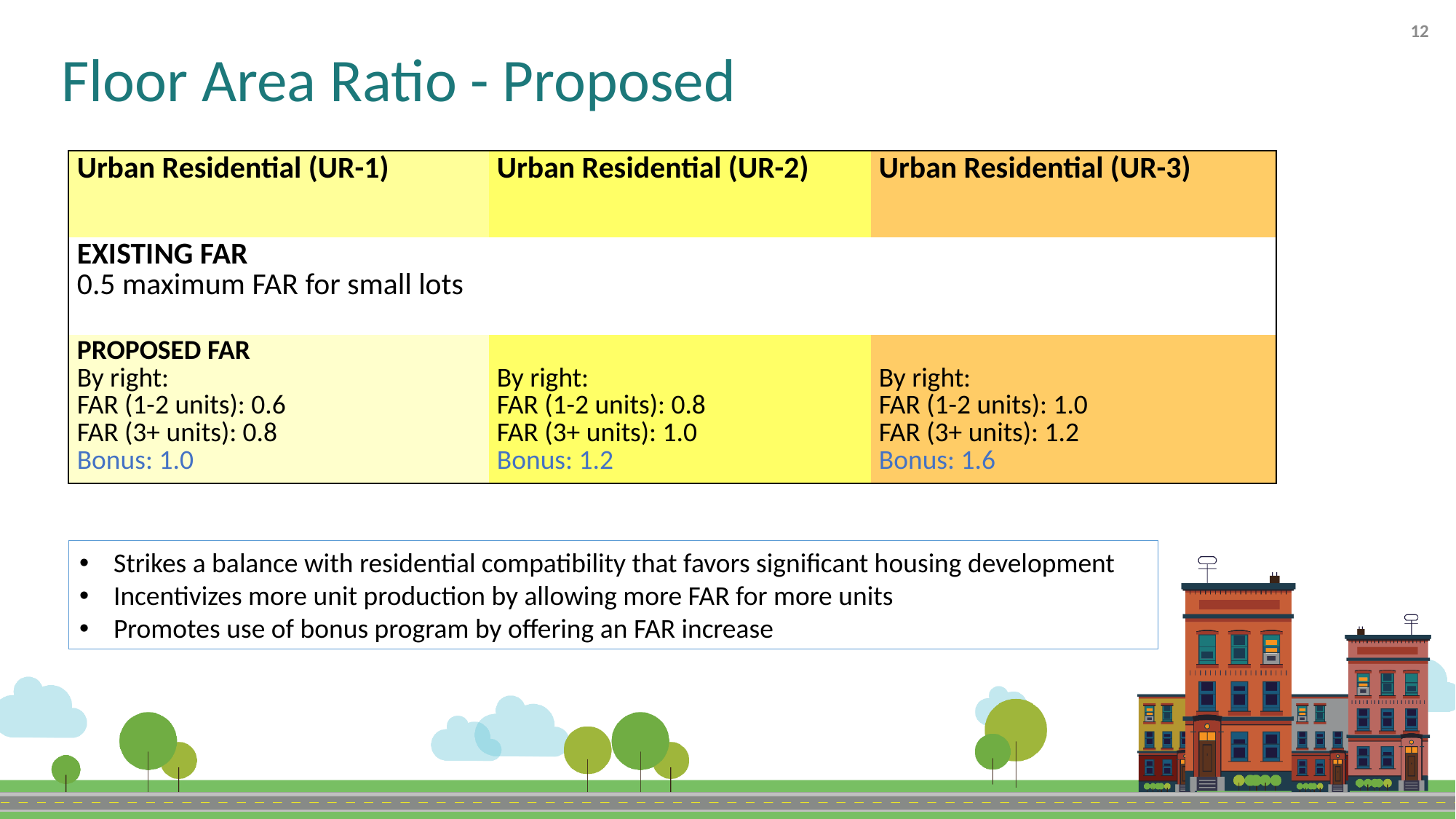

# Floor Area Ratio - Proposed
12
| Urban Residential (UR-1) | Urban Residential (UR-2) | Urban Residential (UR-3) |
| --- | --- | --- |
| EXISTING FAR 0.5 maximum FAR for small lots |  |  |
| PROPOSED FAR By right:    FAR (1-2 units): 0.6   FAR (3+ units): 0.8   Bonus: 1.0 | By right:    FAR (1-2 units): 0.8   FAR (3+ units): 1.0   Bonus: 1.2 | By right:   FAR (1-2 units): 1.0   FAR (3+ units): 1.2   Bonus: 1.6 |
Strikes a balance with residential compatibility that favors significant housing development
Incentivizes more unit production by allowing more FAR for more units
Promotes use of bonus program by offering an FAR increase